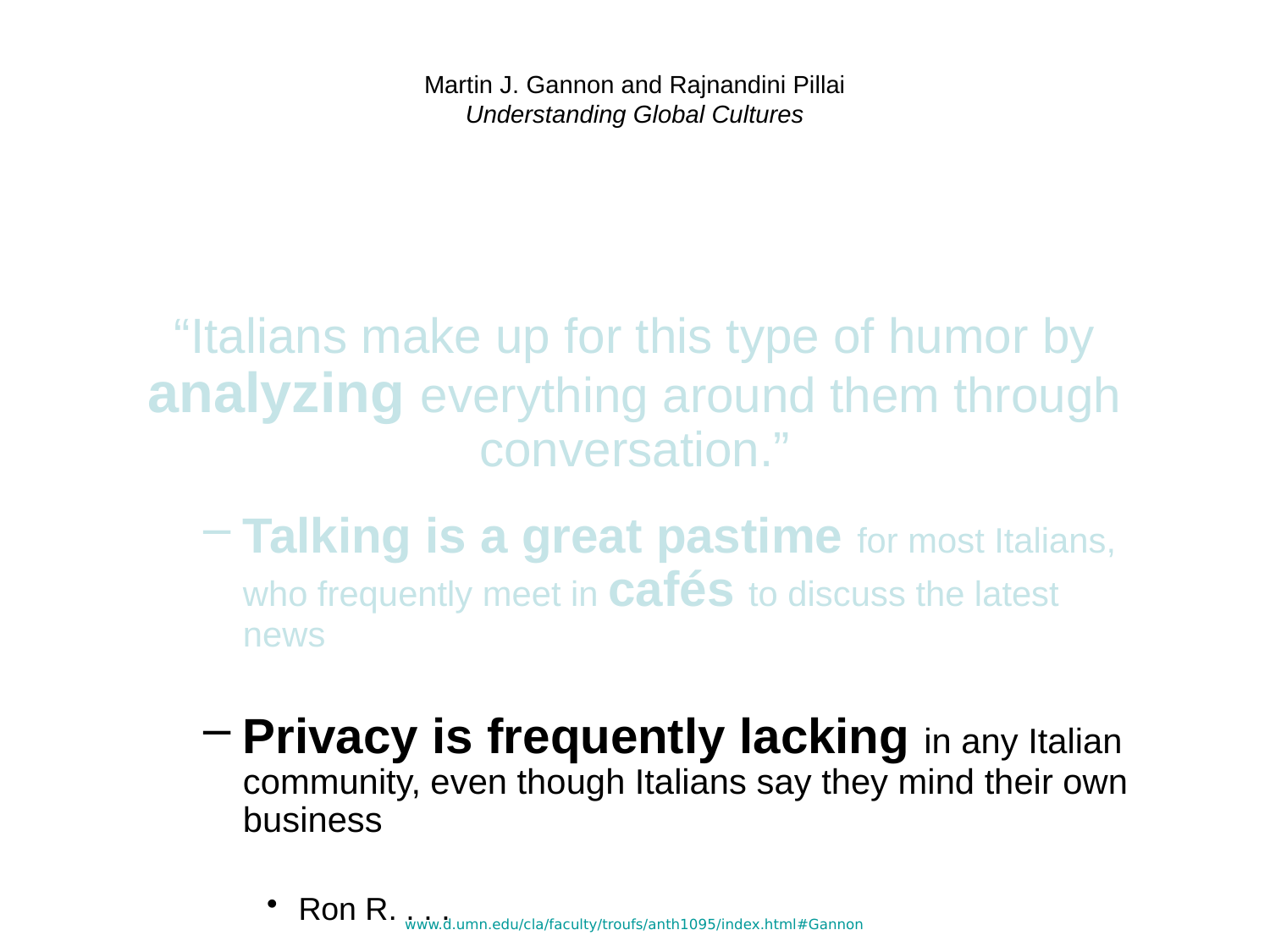

# Martin J. Gannon and Rajnandini Pillai Understanding Global Cultures

“Italians make up for this type of humor by analyzing everything around them through conversation.”

Talking is a great pastime for most Italians, who frequently meet in cafés to discuss the latest news

Privacy is frequently lacking in any Italian community, even though Italians say they mind their own business

Ron R. . . .
www.d.umn.edu/cla/faculty/troufs/anth1095/index.html#Gannon